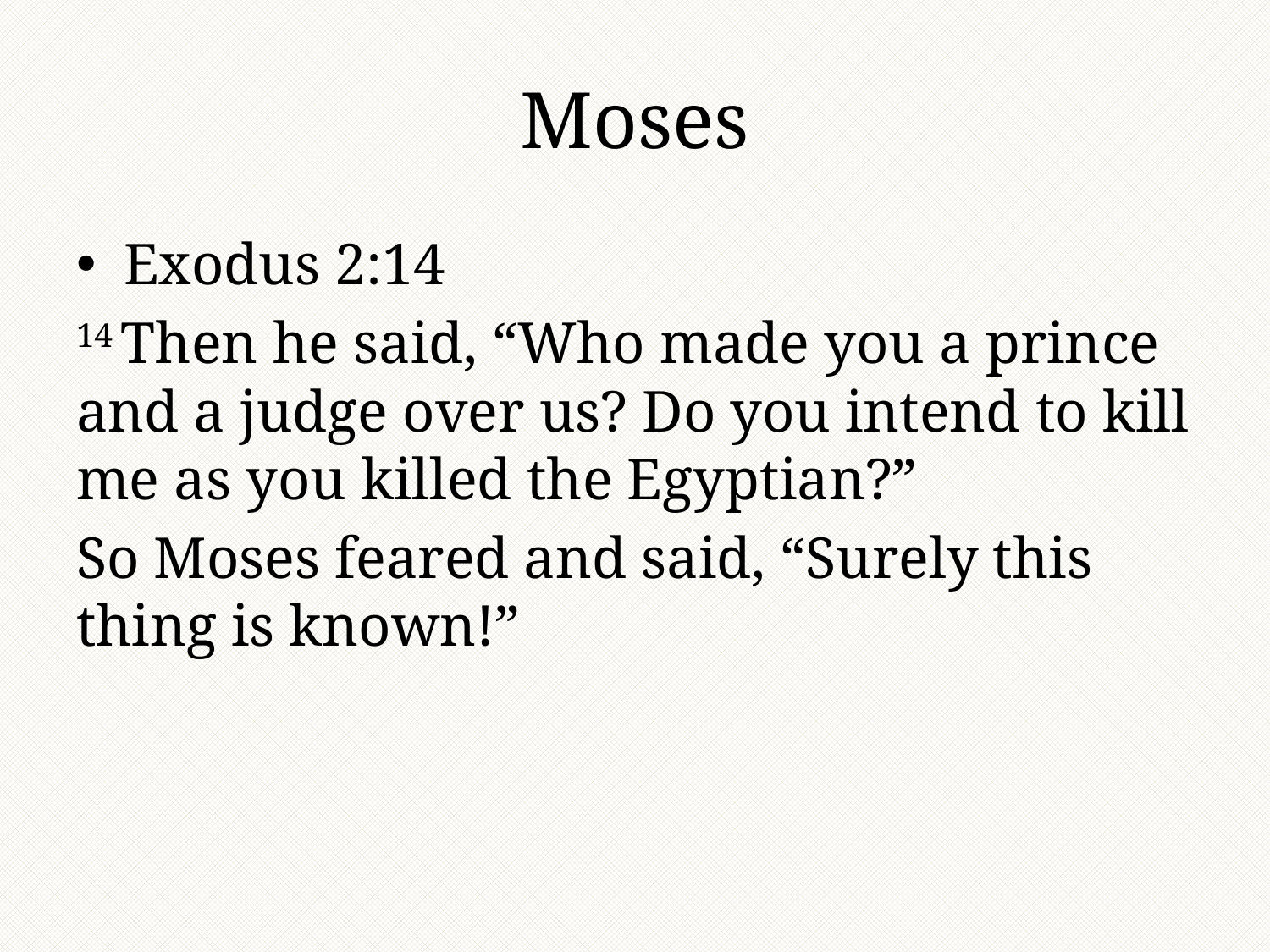

# Moses
Exodus 2:14
14 Then he said, “Who made you a prince and a judge over us? Do you intend to kill me as you killed the Egyptian?”
So Moses feared and said, “Surely this thing is known!”